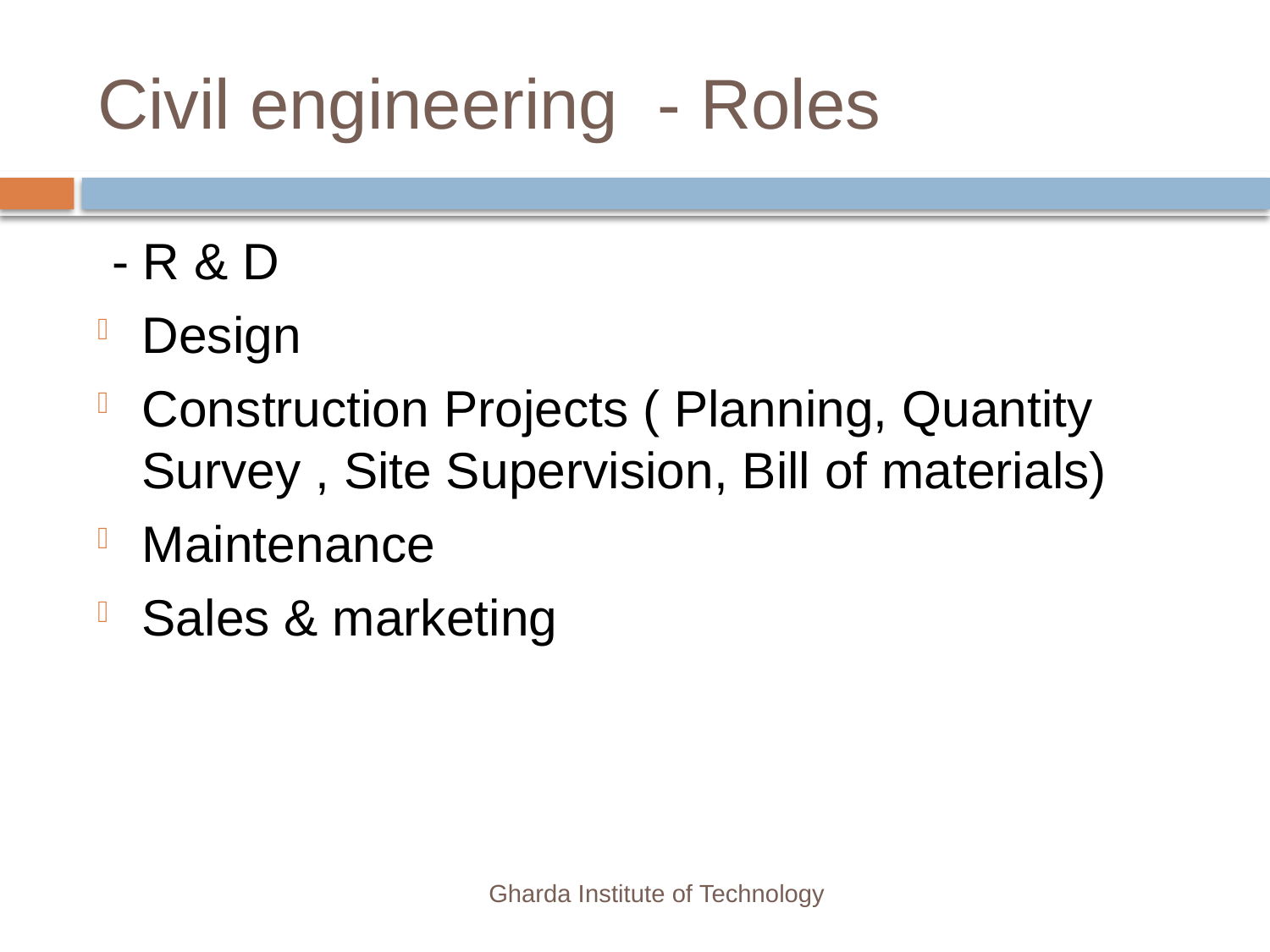

# Civil engineering  - Roles
 - R & D
Design
Construction Projects ( Planning, Quantity Survey , Site Supervision, Bill of materials)
Maintenance
Sales & marketing

Gharda Institute of Technology